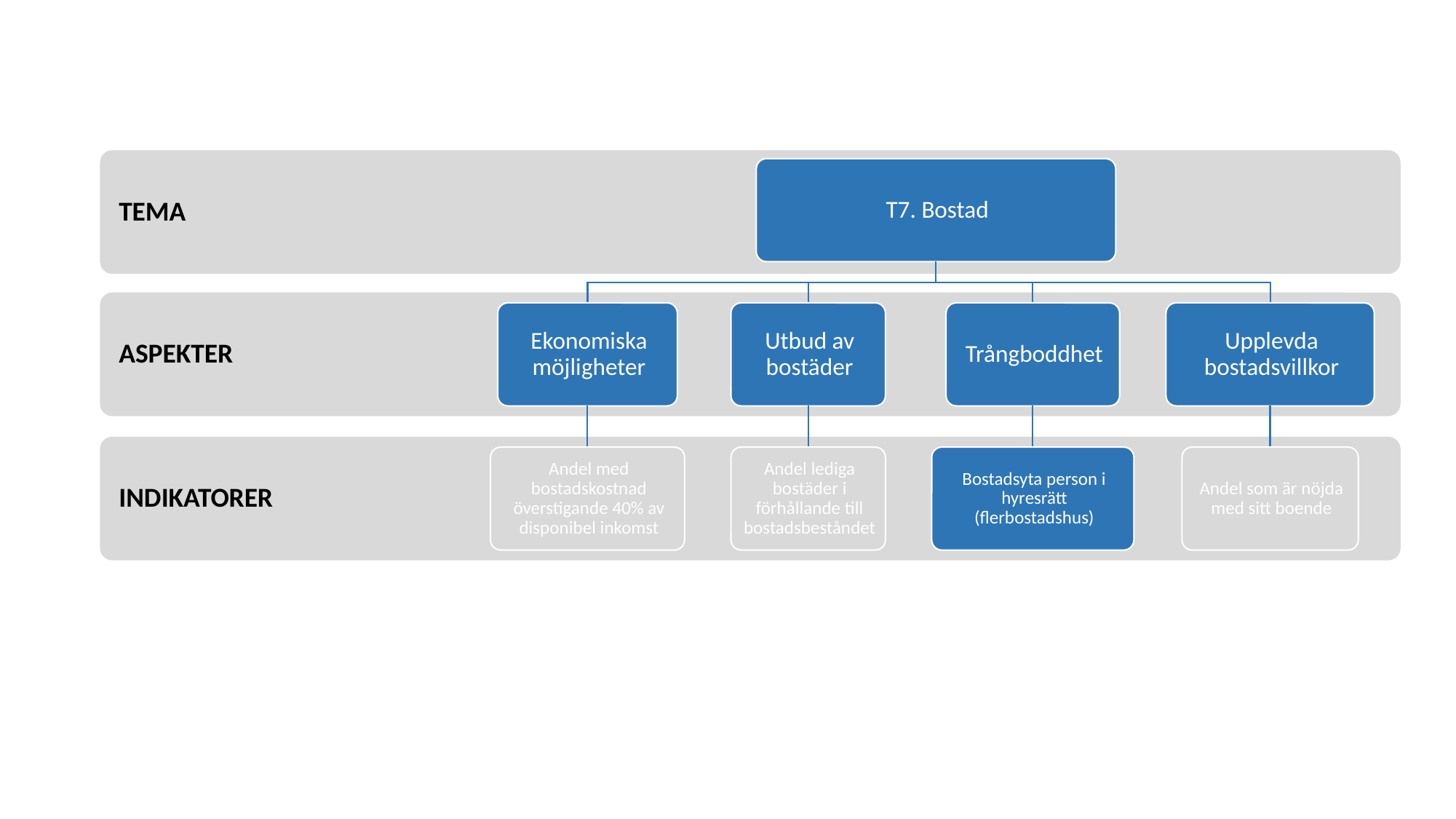

INDIKATORER
ASPEKTER
TEMA
T7. Bostad
Ekonomiska möjligheter
Andel med bostadskostnad överstigande 40% av disponibel inkomst
Utbud av bostäder
Andel lediga bostäder i förhållande till bostadsbeståndet
Trångboddhet
Bostadsyta person i hyresrätt (flerbostadshus)
Upplevda bostadsvillkor
Andel som är nöjda med sitt boende